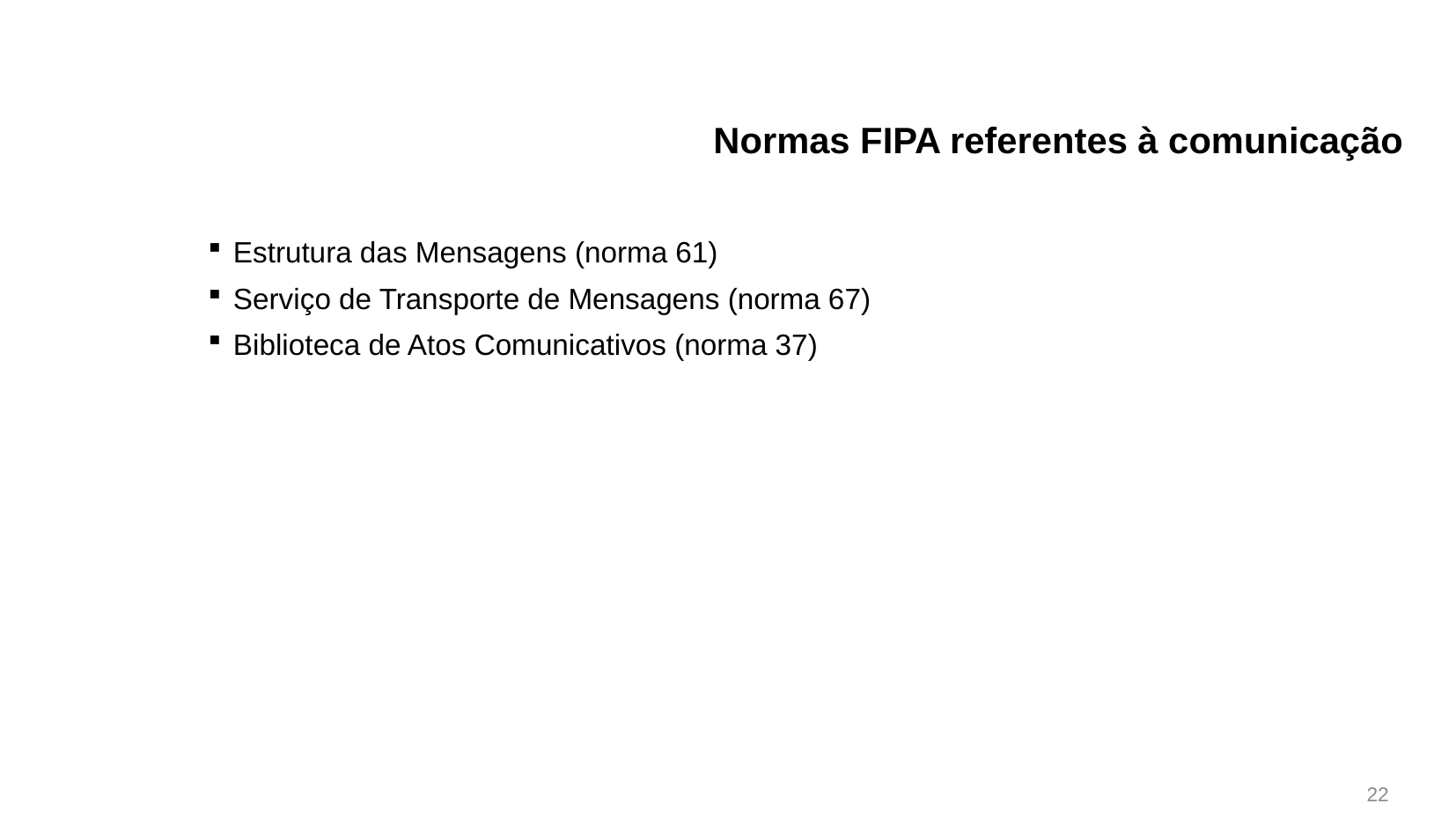

# Normas FIPA referentes à comunicação
Estrutura das Mensagens (norma 61)
Serviço de Transporte de Mensagens (norma 67)
Biblioteca de Atos Comunicativos (norma 37)

22